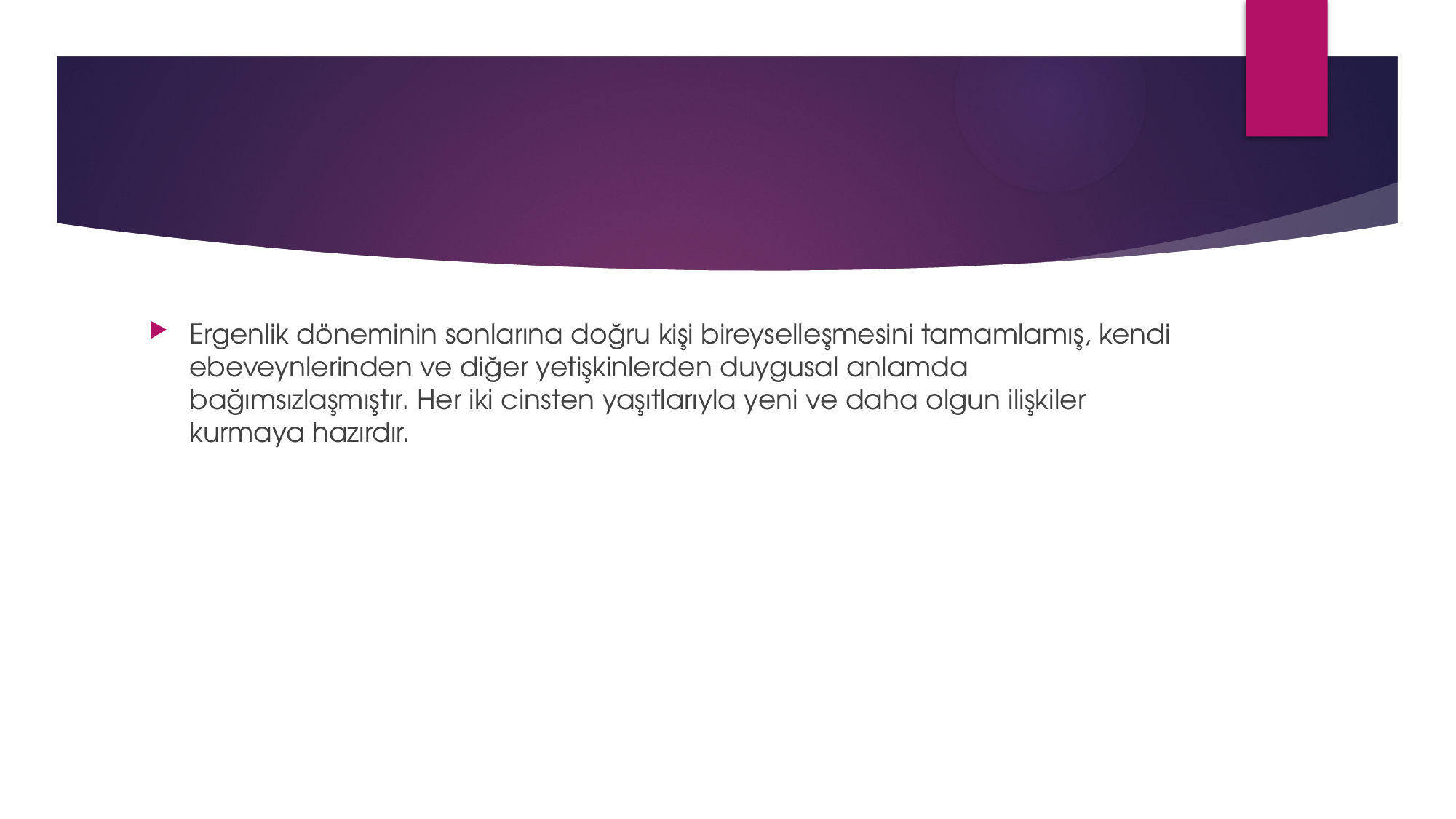

#
Ergenlik döneminin sonlarına doğru kişi bireyselleşmesini tamamlamış, kendi ebeveynlerinden ve diğer yetişkinlerden duygusal anlamda bağımsızlaşmıştır. Her iki cinsten yaşıtlarıyla yeni ve daha olgun ilişkiler kurmaya hazırdır.